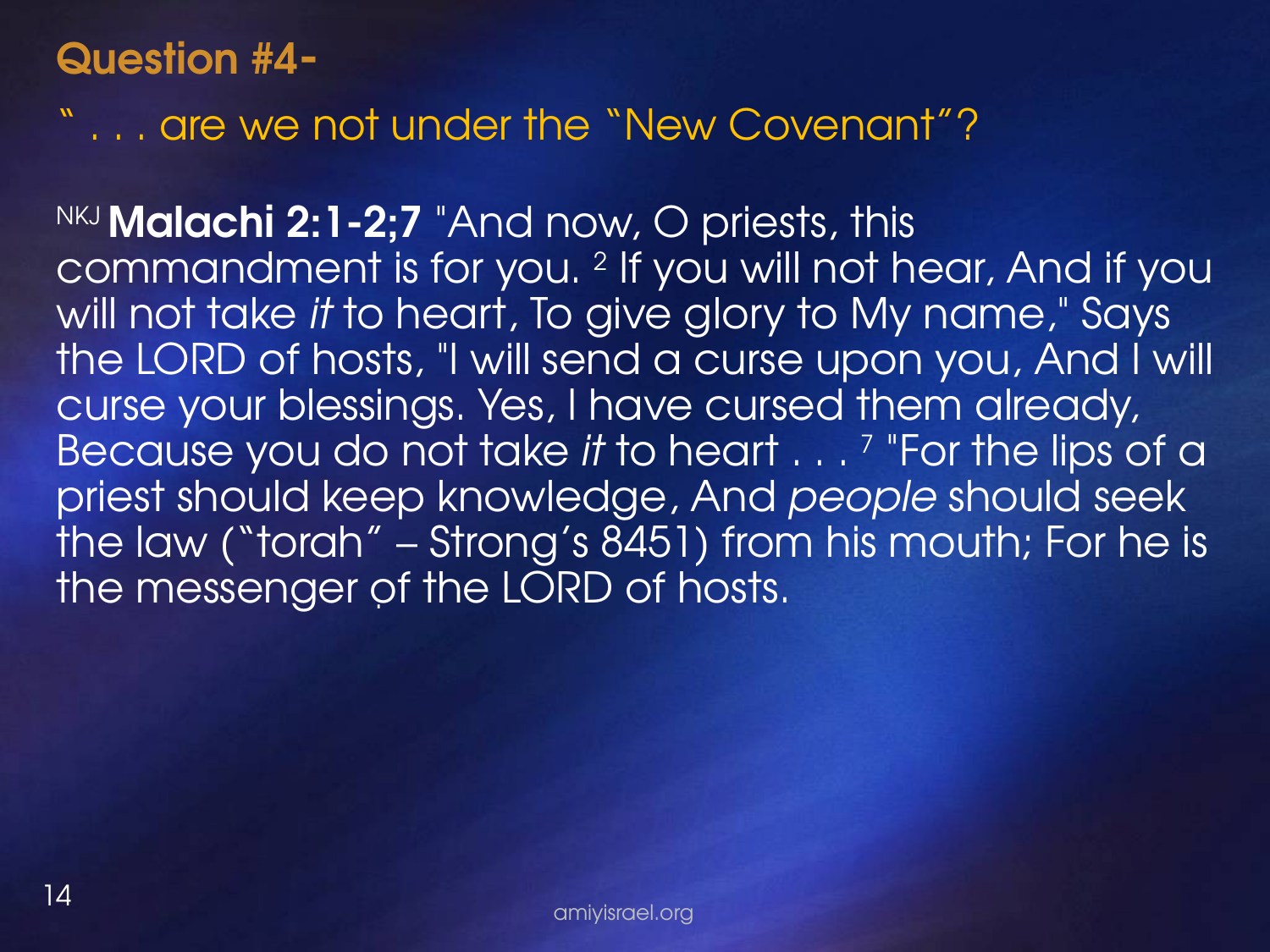

Question #4-
“ . . . are we not under the “New Covenant”?
NKJ Malachi 2:1-2;7 "And now, O priests, this commandment is for you. 2 If you will not hear, And if you will not take it to heart, To give glory to My name," Says the LORD of hosts, "I will send a curse upon you, And I will curse your blessings. Yes, I have cursed them already, Because you do not take it to heart . . . 7 "For the lips of a priest should keep knowledge, And people should seek the law (“torah” – Strong’s 8451) from his mouth; For he is the messenger of the LORD of hosts.

.
14
amiyisrael.org